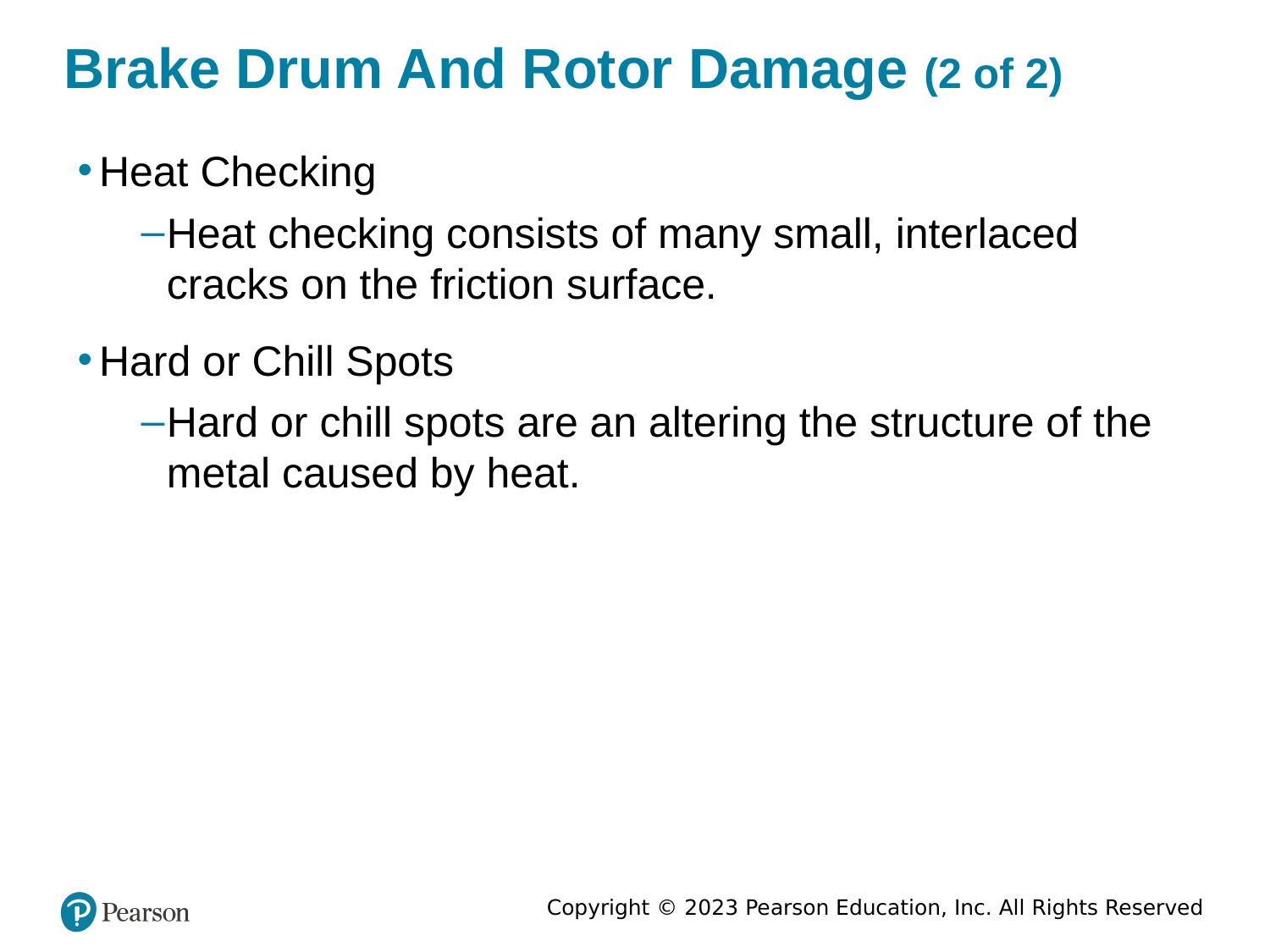

# Brake Drum And Rotor Damage (2 of 2)
Heat Checking
Heat checking consists of many small, interlaced cracks on the friction surface.
Hard or Chill Spots
Hard or chill spots are an altering the structure of the metal caused by heat.